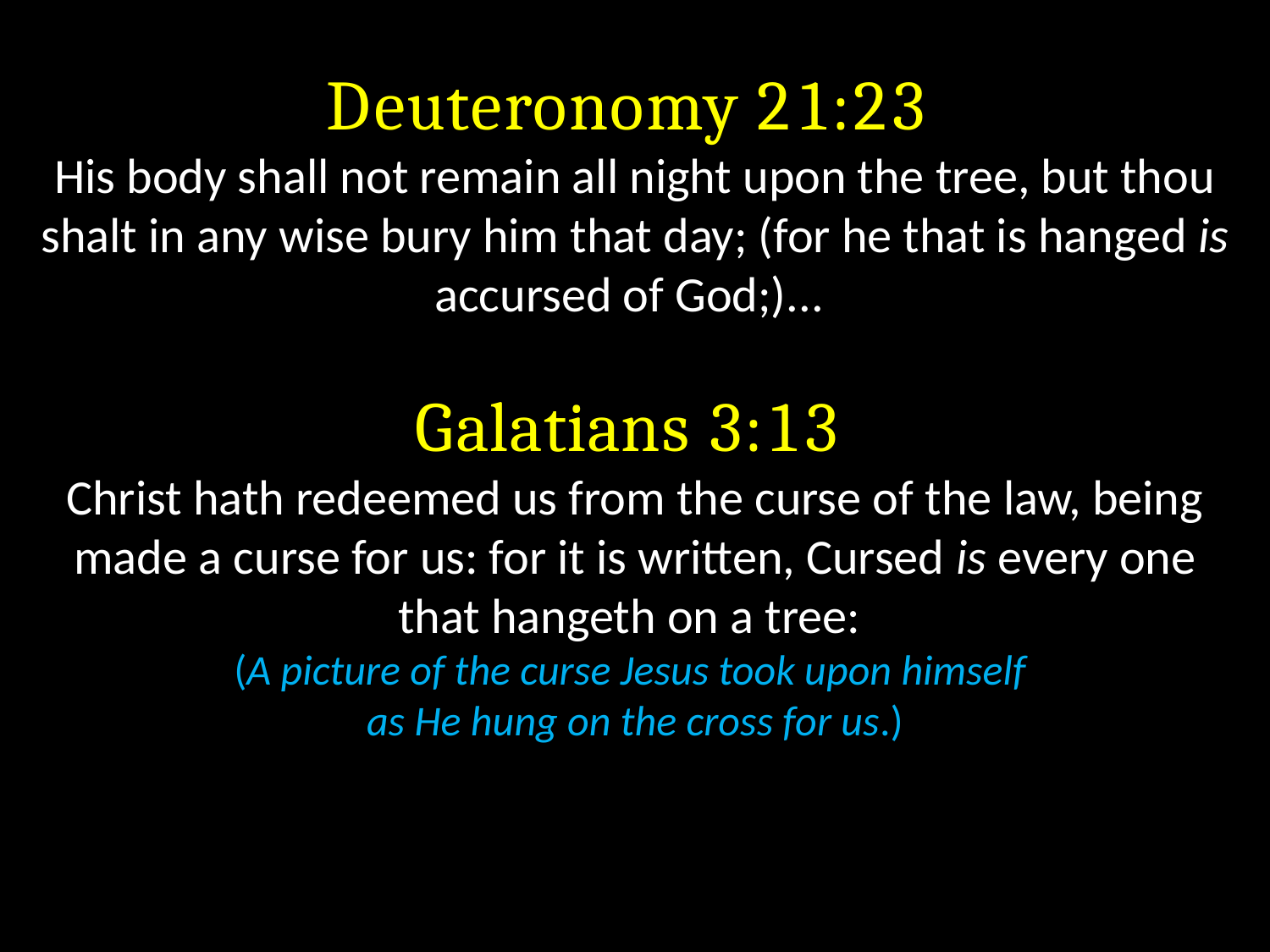

Deuteronomy 21:23
His body shall not remain all night upon the tree, but thou shalt in any wise bury him that day; (for he that is hanged is accursed of God;)...

Galatians 3:13
Christ hath redeemed us from the curse of the law, being made a curse for us: for it is written, Cursed is every one that hangeth on a tree:
(A picture of the curse Jesus took upon himself
as He hung on the cross for us.)